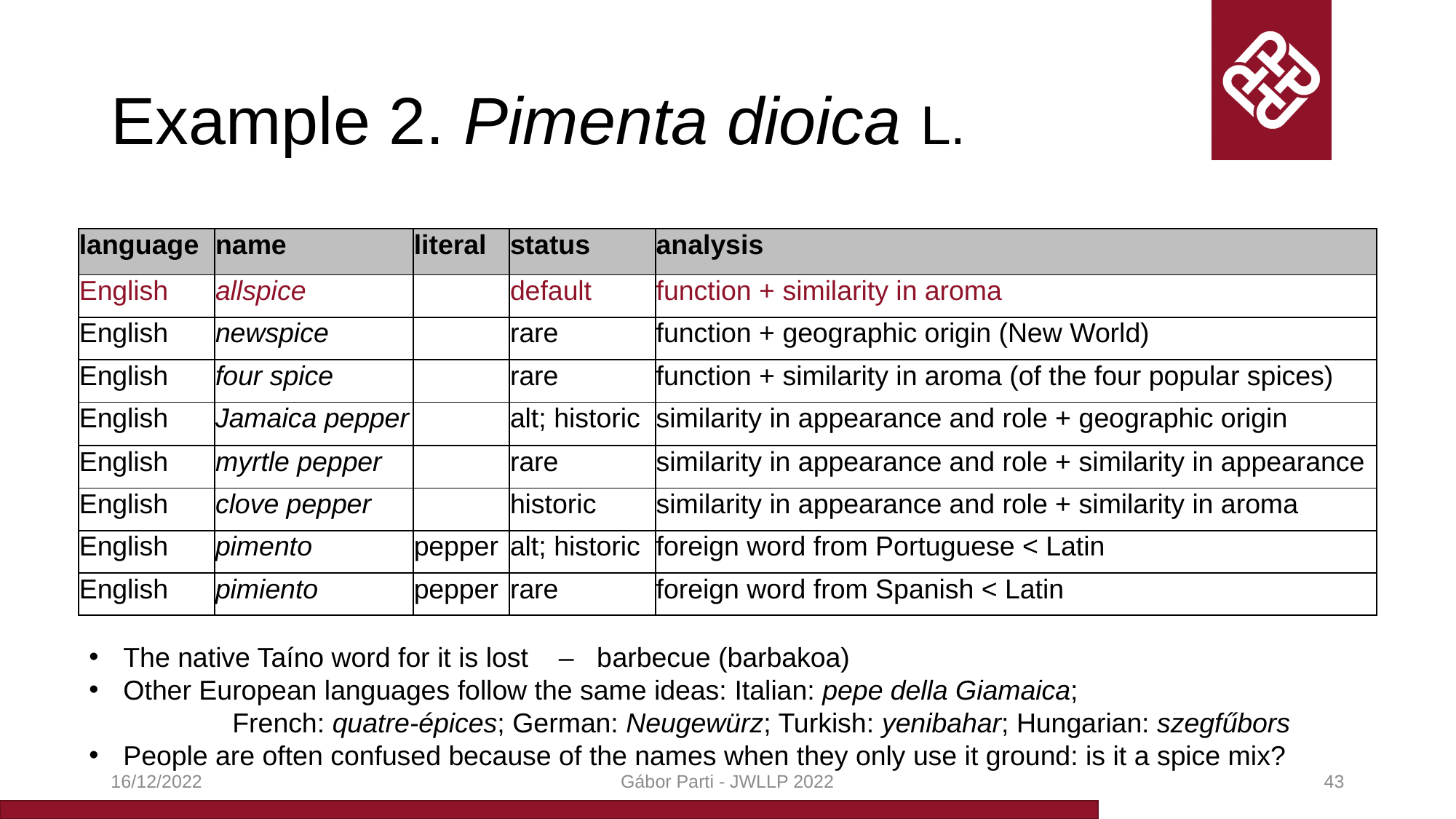

# Example 2. Pimenta dioica L.
| language | name | literal | status | analysis |
| --- | --- | --- | --- | --- |
| English | allspice |  | default | function + similarity in aroma |
| English | newspice |  | rare | function + geographic origin (New World) |
| English | four spice |  | rare | function + similarity in aroma (of the four popular spices) |
| English | Jamaica pepper |  | alt; historic | similarity in appearance and role + geographic origin |
| English | myrtle pepper |  | rare | similarity in appearance and role + similarity in appearance |
| English | clove pepper |  | historic | similarity in appearance and role + similarity in aroma |
| English | pimento | pepper | alt; historic | foreign word from Portuguese < Latin |
| English | pimiento | pepper | rare | foreign word from Spanish < Latin |
The native Taíno word for it is lost    –   barbecue (barbakoa)
Other European languages follow the same ideas: Italian: pepe della Giamaica;
	French: quatre-épices; German: Neugewürz; Turkish: yenibahar; Hungarian: szegfűbors
People are often confused because of the names when they only use it ground: is it a spice mix?
16/12/2022
Gábor Parti - JWLLP 2022
43